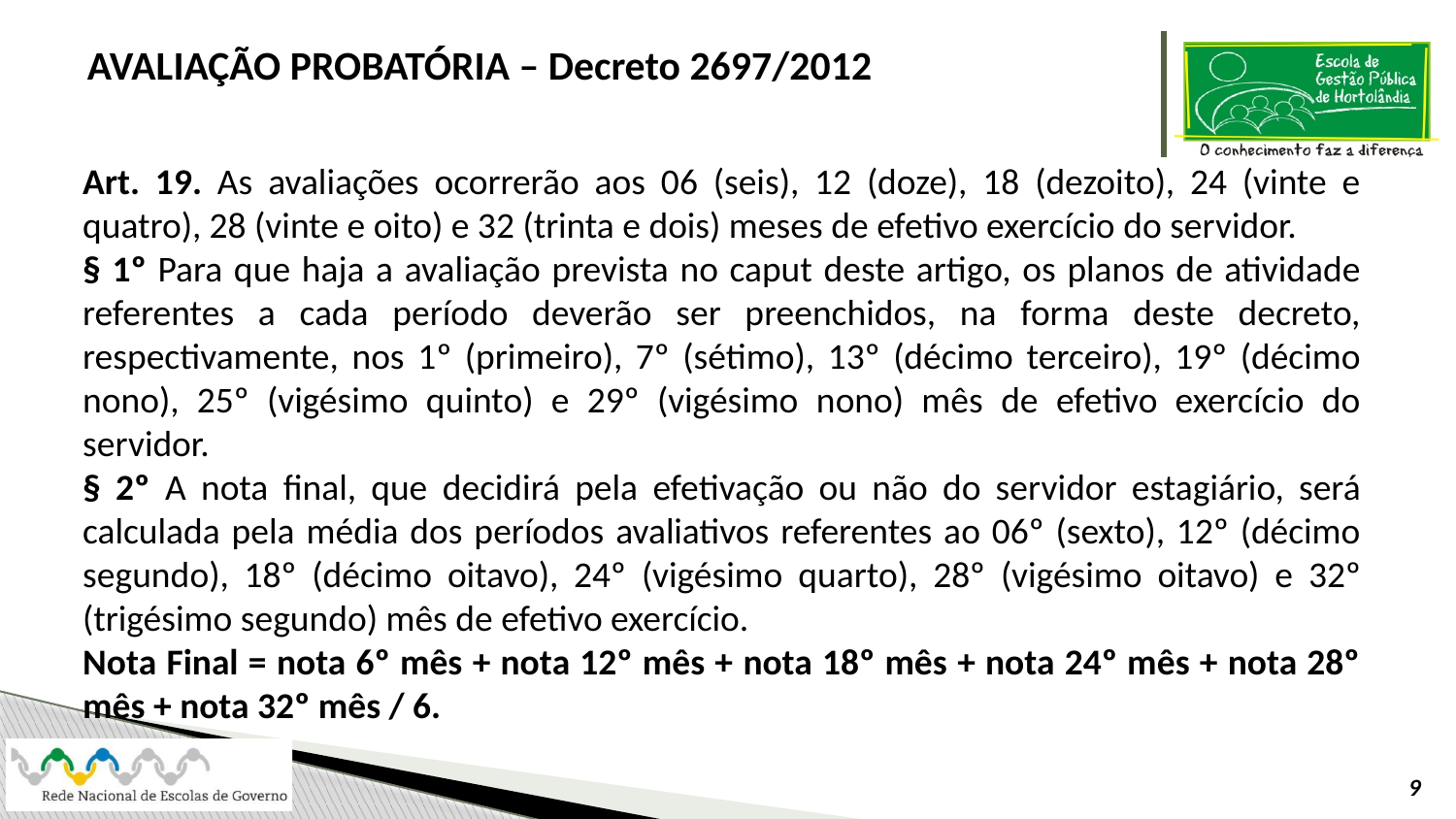

AVALIAÇÃO PROBATÓRIA – Decreto 2697/2012
Art. 19. As avaliações ocorrerão aos 06 (seis), 12 (doze), 18 (dezoito), 24 (vinte e quatro), 28 (vinte e oito) e 32 (trinta e dois) meses de efetivo exercício do servidor.
§ 1º Para que haja a avaliação prevista no caput deste artigo, os planos de atividade referentes a cada período deverão ser preenchidos, na forma deste decreto, respectivamente, nos 1º (primeiro), 7º (sétimo), 13º (décimo terceiro), 19º (décimo nono), 25º (vigésimo quinto) e 29º (vigésimo nono) mês de efetivo exercício do servidor.
§ 2º A nota final, que decidirá pela efetivação ou não do servidor estagiário, será calculada pela média dos períodos avaliativos referentes ao 06º (sexto), 12º (décimo segundo), 18º (décimo oitavo), 24º (vigésimo quarto), 28º (vigésimo oitavo) e 32º (trigésimo segundo) mês de efetivo exercício.
Nota Final = nota 6º mês + nota 12º mês + nota 18º mês + nota 24º mês + nota 28º mês + nota 32º mês / 6.
9